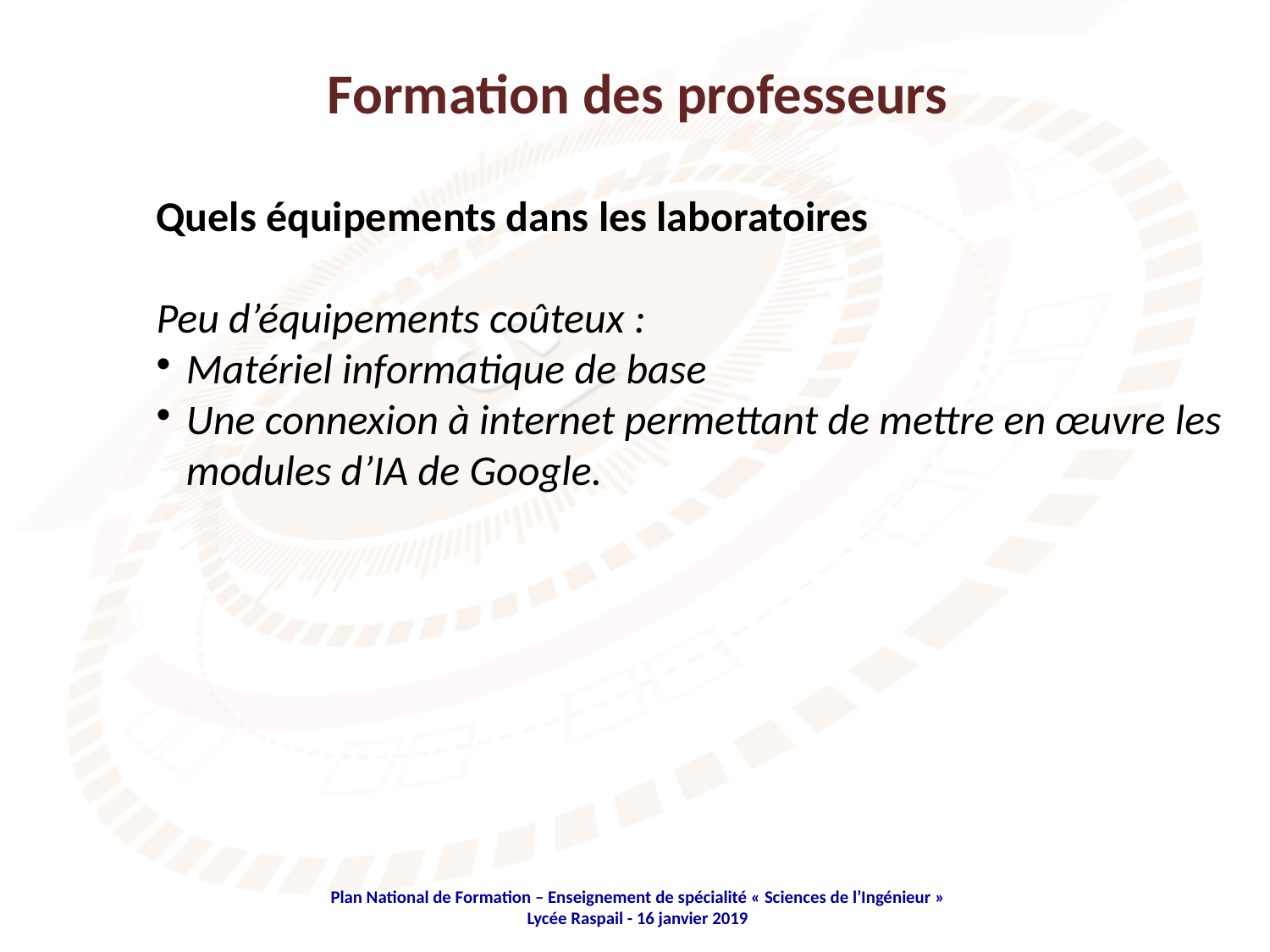

Formation des professeurs
Quels équipements dans les laboratoires

Peu d’équipements coûteux :
Matériel informatique de base
Une connexion à internet permettant de mettre en œuvre les modules d’IA de Google.